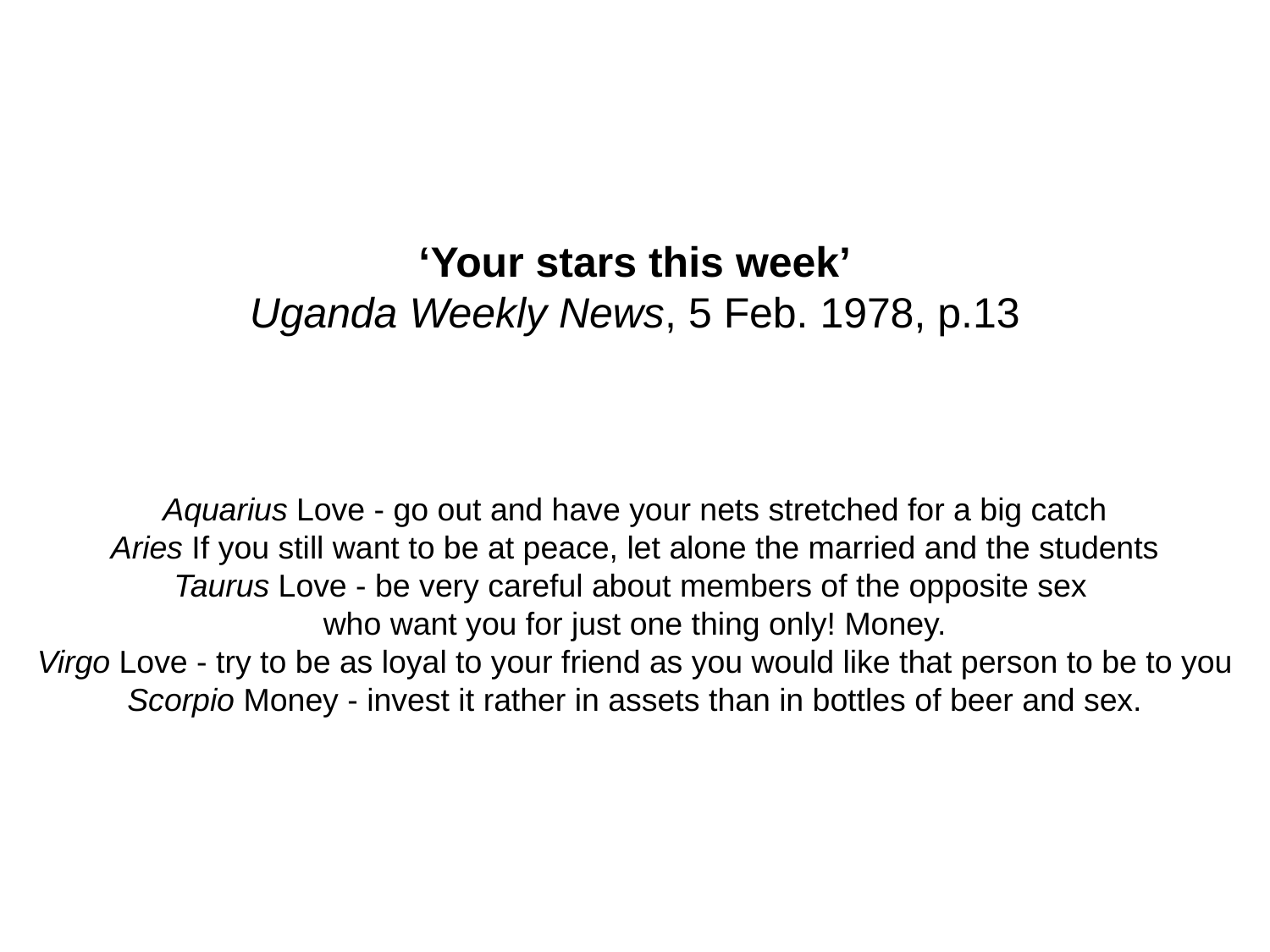

‘Your stars this week’
Uganda Weekly News, 5 Feb. 1978, p.13

Aquarius Love - go out and have your nets stretched for a big catch
Aries If you still want to be at peace, let alone the married and the students
Taurus Love - be very careful about members of the opposite sex
who want you for just one thing only! Money.
Virgo Love - try to be as loyal to your friend as you would like that person to be to you
Scorpio Money - invest it rather in assets than in bottles of beer and sex.